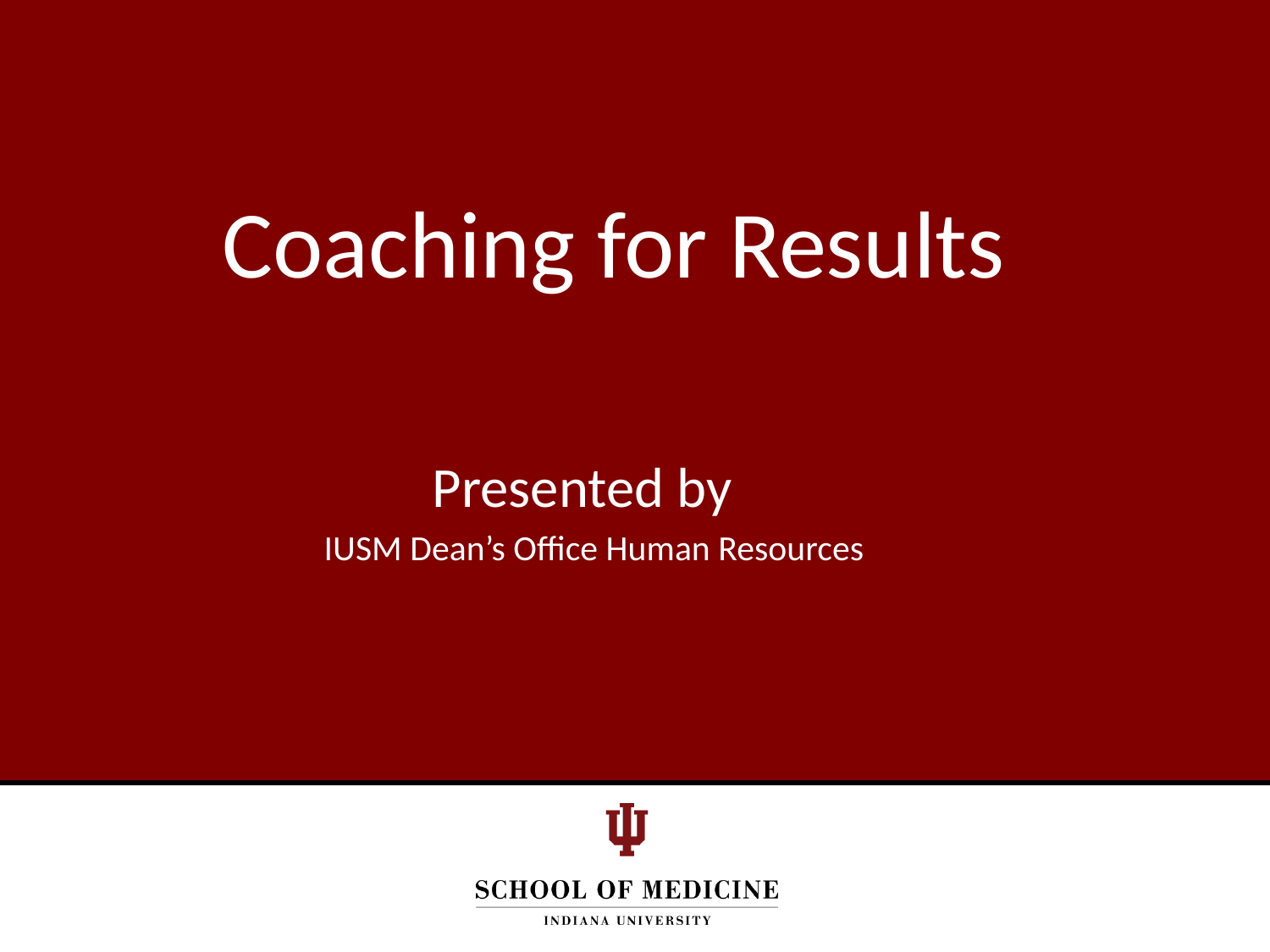

# Coaching for Results
Presented by
	IUSM Dean’s Office Human Resources